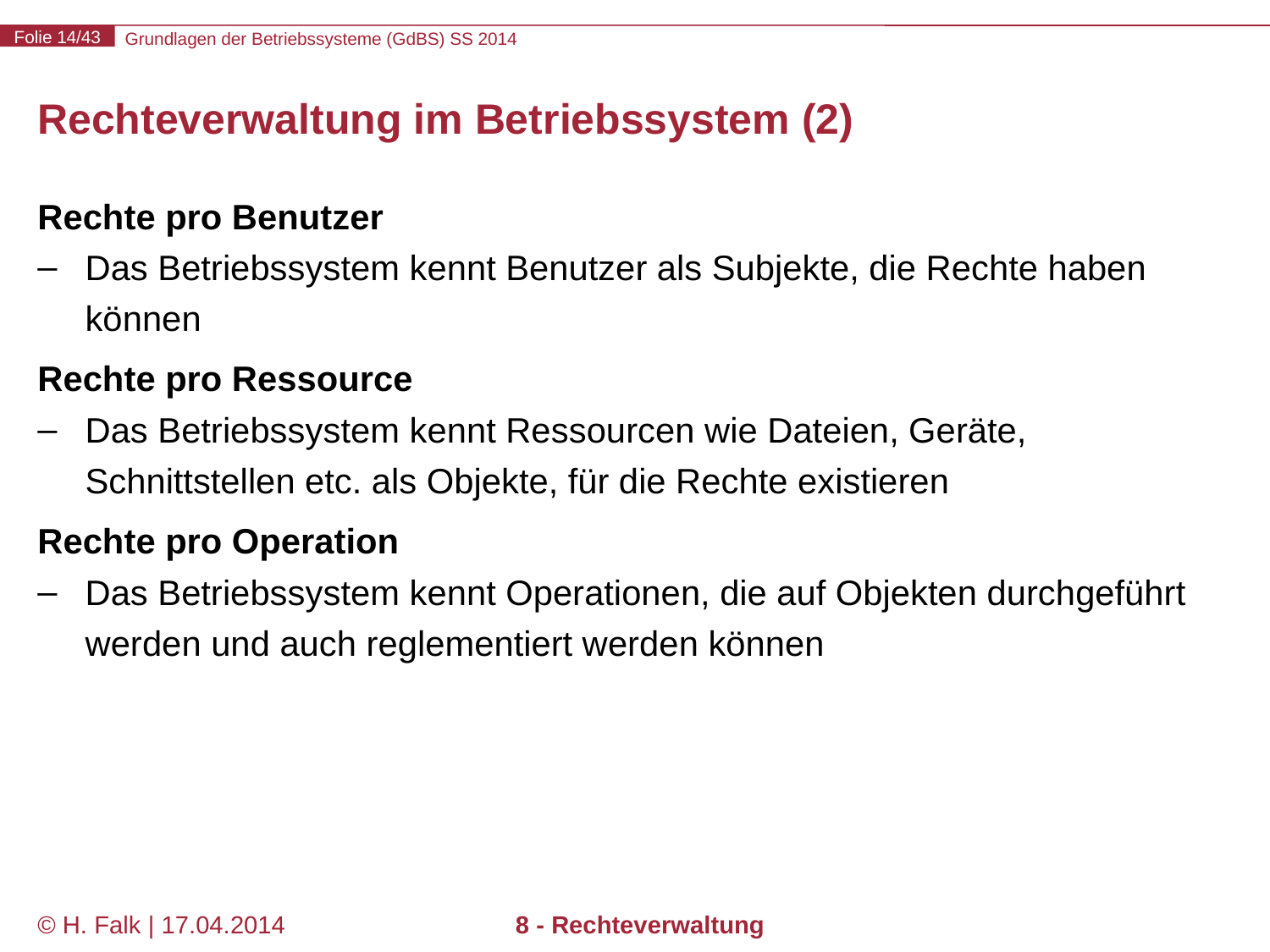

# Rechteverwaltung im Betriebssystem (2)
Rechte pro Benutzer
Das Betriebssystem kennt Benutzer als Subjekte, die Rechte haben können

Rechte pro Ressource
Das Betriebssystem kennt Ressourcen wie Dateien, Geräte, Schnittstellen etc. als Objekte, für die Rechte existieren

Rechte pro Operation
Das Betriebssystem kennt Operationen, die auf Objekten durchgeführt werden und auch reglementiert werden können
© H. Falk | 17.04.2014
8 - Rechteverwaltung